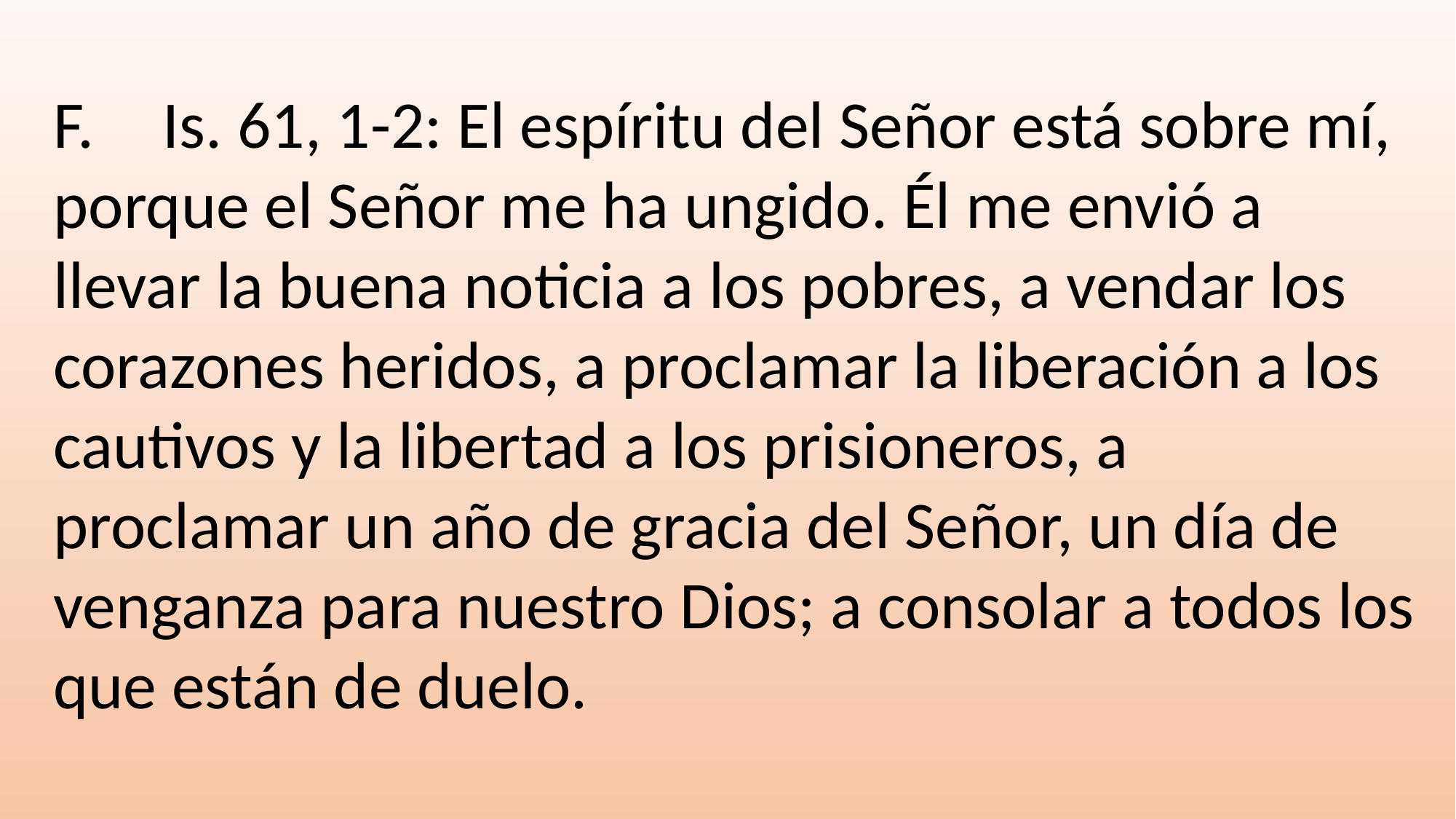

F.	Is. 61, 1-2: El espíritu del Señor está sobre mí, porque el Señor me ha ungido. Él me envió a llevar la buena noticia a los pobres, a vendar los corazones heridos, a proclamar la liberación a los cautivos y la libertad a los prisioneros, a proclamar un año de gracia del Señor, un día de venganza para nuestro Dios; a consolar a todos los que están de duelo.